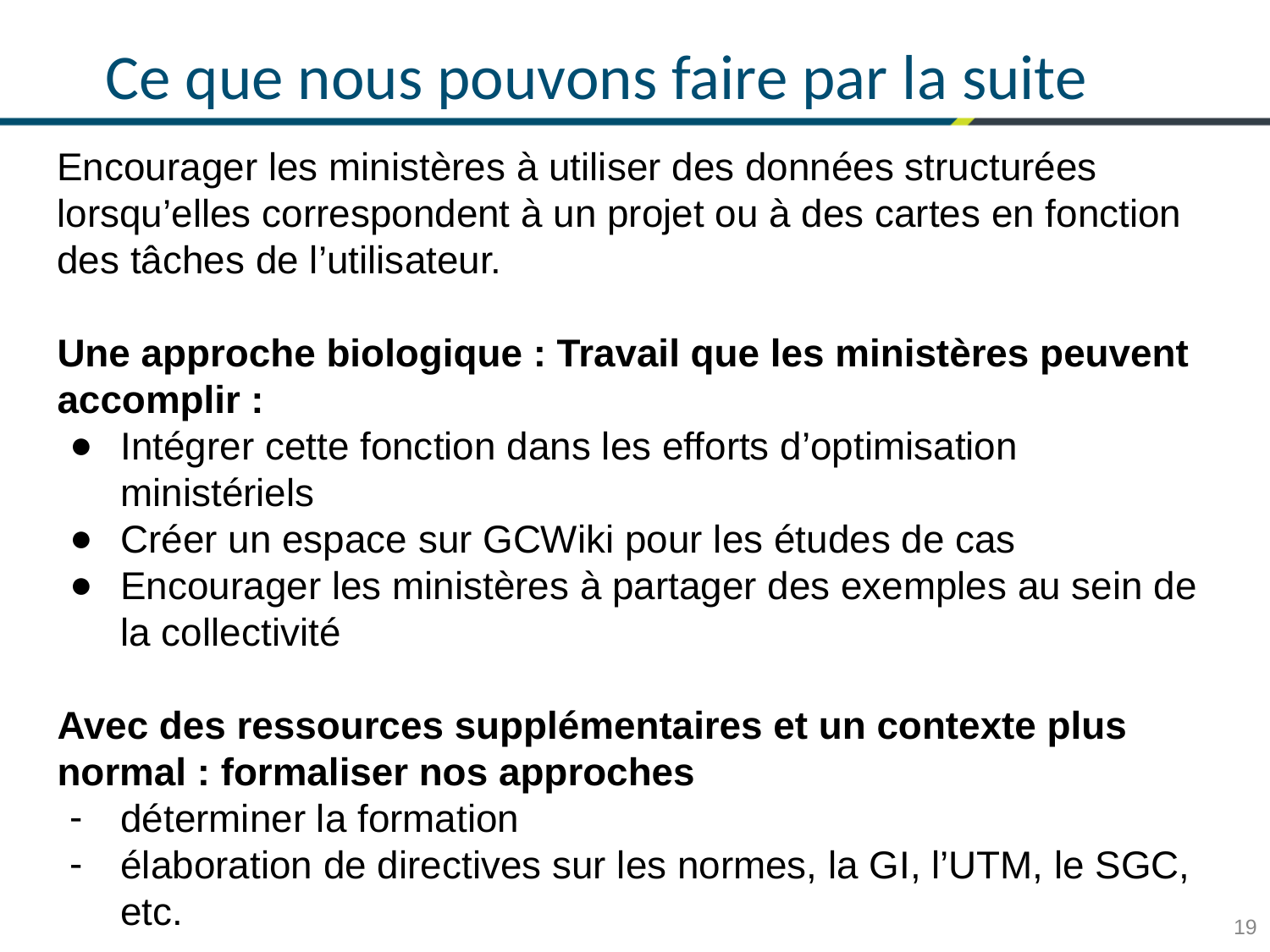

Ce que nous pouvons faire par la suite
Encourager les ministères à utiliser des données structurées lorsqu’elles correspondent à un projet ou à des cartes en fonction des tâches de l’utilisateur.

Une approche biologique : Travail que les ministères peuvent accomplir :
Intégrer cette fonction dans les efforts d’optimisation ministériels
Créer un espace sur GCWiki pour les études de cas
Encourager les ministères à partager des exemples au sein de la collectivité

Avec des ressources supplémentaires et un contexte plus normal : formaliser nos approches
déterminer la formation
élaboration de directives sur les normes, la GI, l’UTM, le SGC, etc.
19